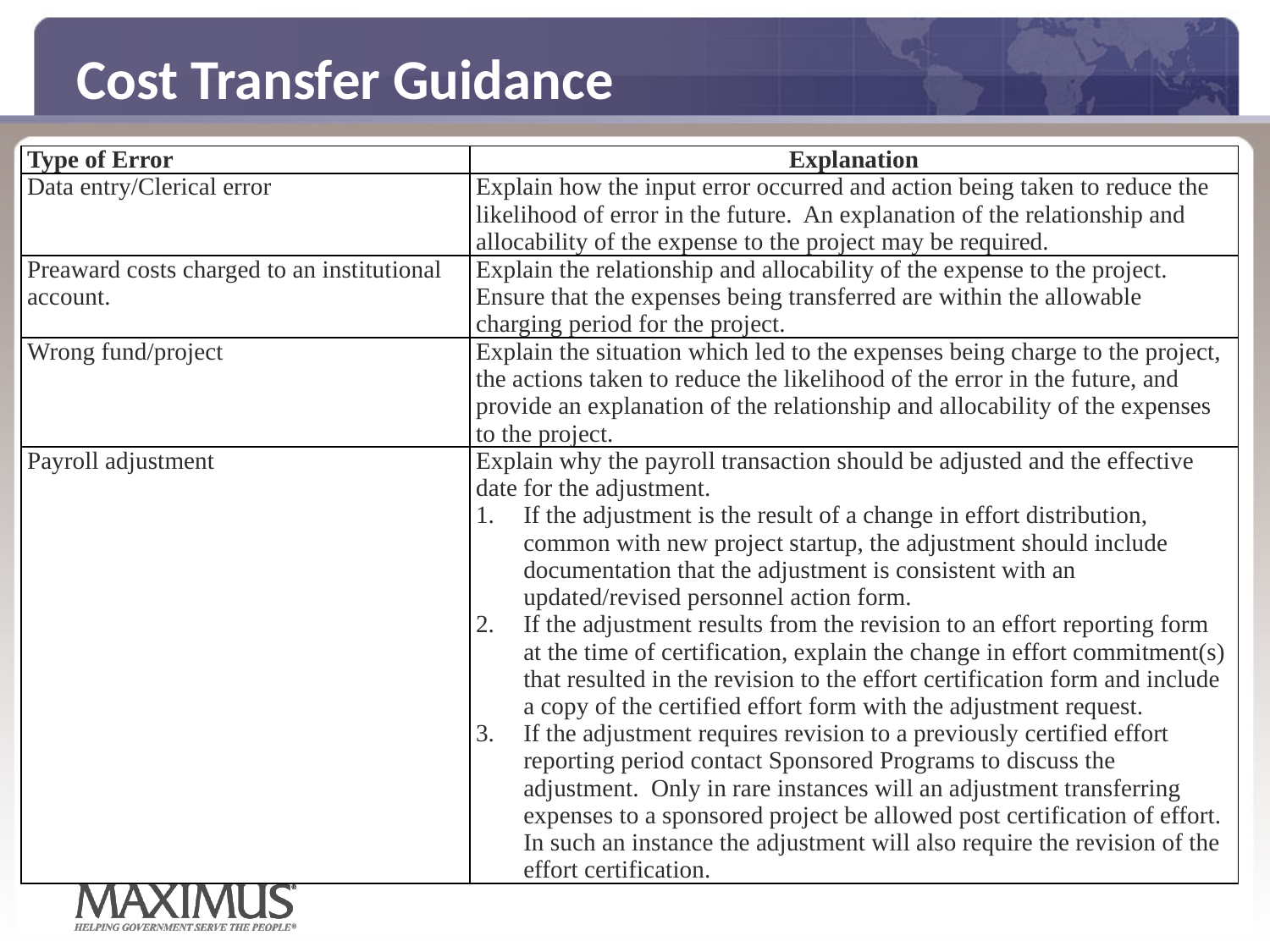

# Cost Transfer Guidance
| Type of Error | Explanation |
| --- | --- |
| Data entry/Clerical error | Explain how the input error occurred and action being taken to reduce the likelihood of error in the future. An explanation of the relationship and allocability of the expense to the project may be required. |
| Preaward costs charged to an institutional account. | Explain the relationship and allocability of the expense to the project. Ensure that the expenses being transferred are within the allowable charging period for the project. |
| Wrong fund/project | Explain the situation which led to the expenses being charge to the project, the actions taken to reduce the likelihood of the error in the future, and provide an explanation of the relationship and allocability of the expenses to the project. |
| Payroll adjustment | Explain why the payroll transaction should be adjusted and the effective date for the adjustment. If the adjustment is the result of a change in effort distribution, common with new project startup, the adjustment should include documentation that the adjustment is consistent with an updated/revised personnel action form. If the adjustment results from the revision to an effort reporting form at the time of certification, explain the change in effort commitment(s) that resulted in the revision to the effort certification form and include a copy of the certified effort form with the adjustment request. If the adjustment requires revision to a previously certified effort reporting period contact Sponsored Programs to discuss the adjustment. Only in rare instances will an adjustment transferring expenses to a sponsored project be allowed post certification of effort. In such an instance the adjustment will also require the revision of the effort certification. |